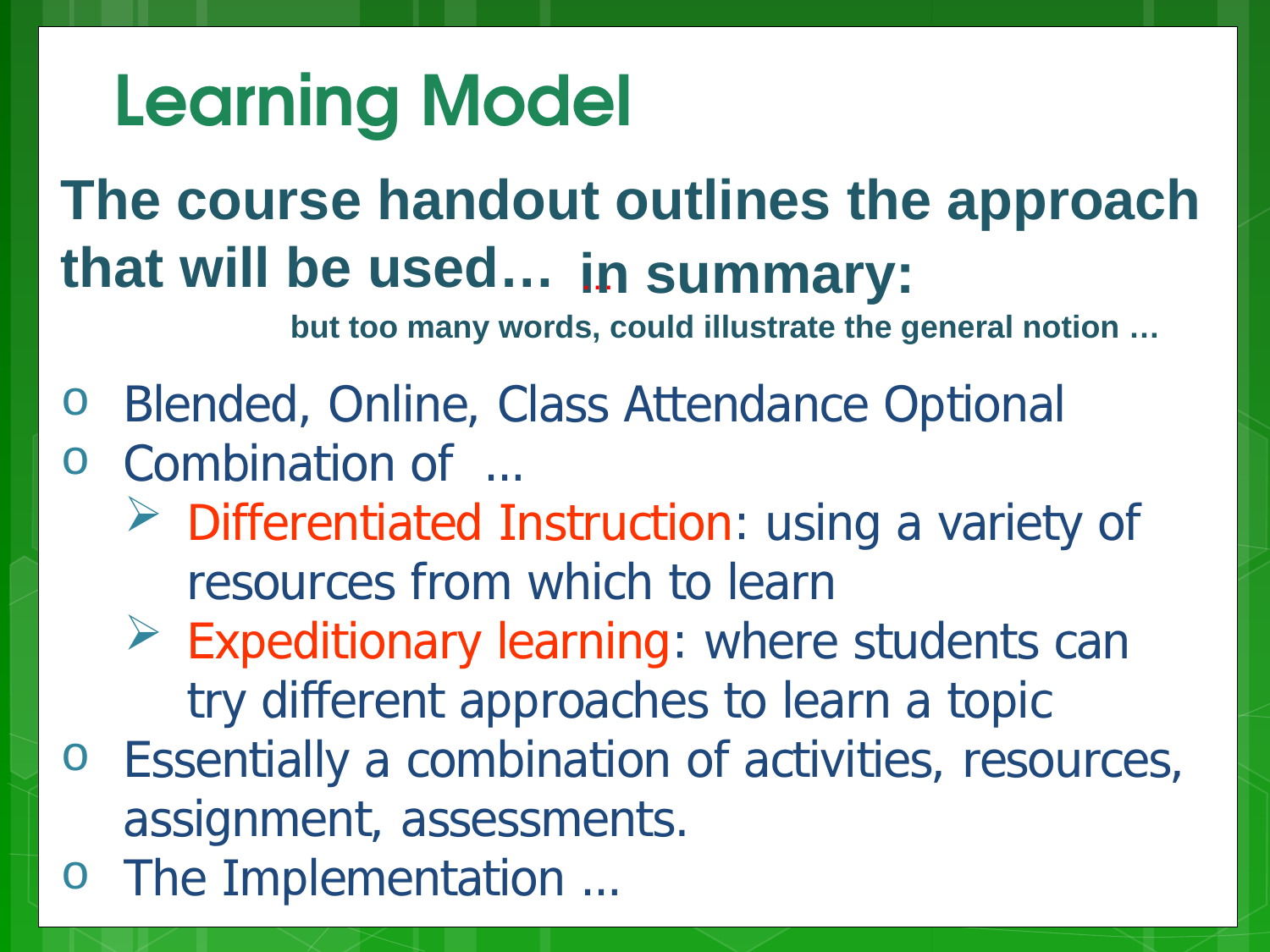

# Learning Model
The course handout outlines the approach that will be used…
in summary:
…
but too many words, could illustrate the general notion …
Blended, Online, Class Attendance Optional
Combination of  …
Differentiated Instruction: using a variety of resources from which to learn
Expeditionary learning: where students can try different approaches to learn a topic
Essentially a combination of activities, resources, assignment, assessments.
The Implementation …